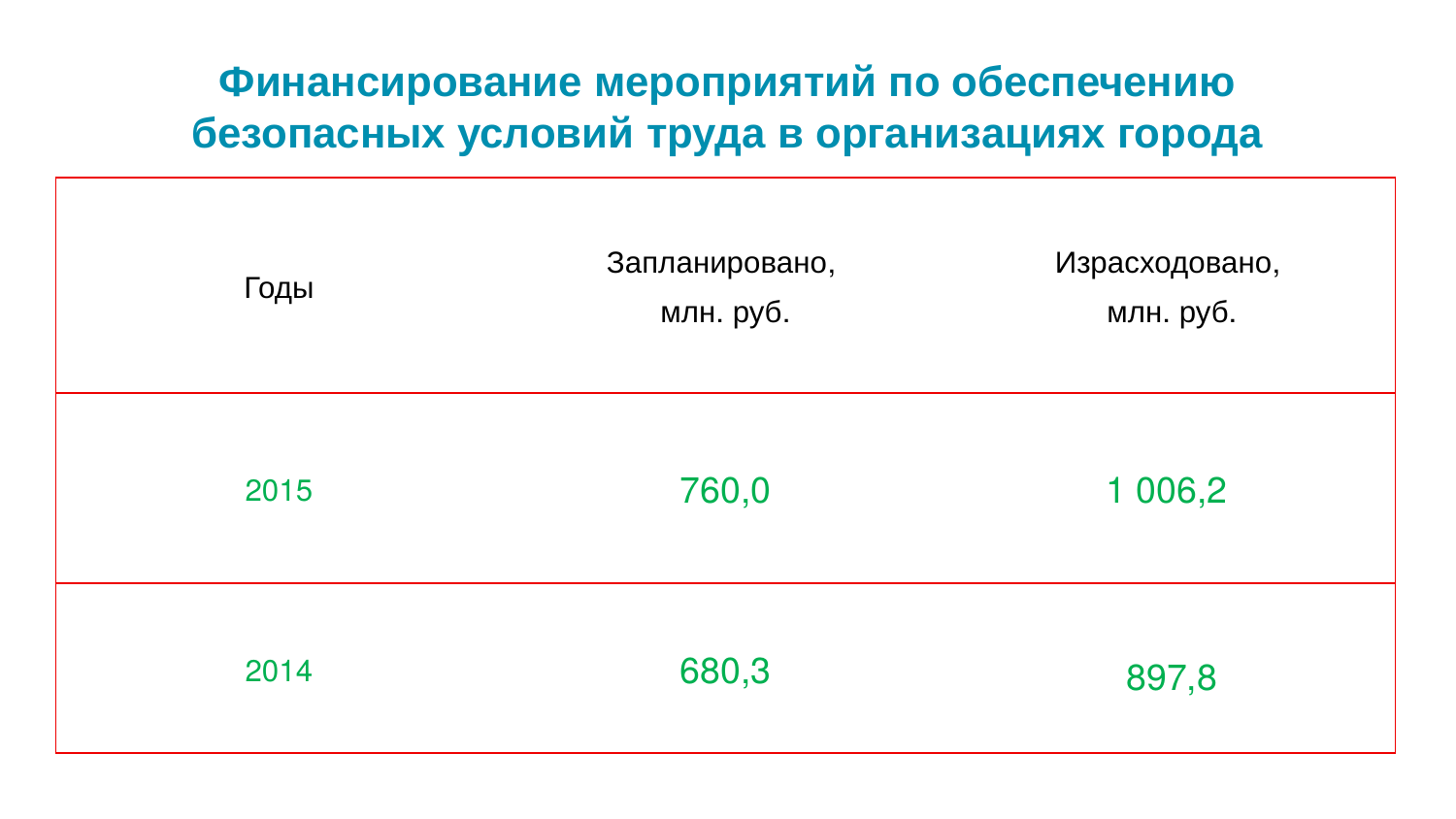

Финансирование мероприятий по обеспечению безопасных условий труда в организациях города
| Годы | Запланировано, млн. руб. | Израсходовано, млн. руб. |
| --- | --- | --- |
| 2015 | 760,0 | 1 006,2 |
| 2014 | 680,3 | 897,8 |